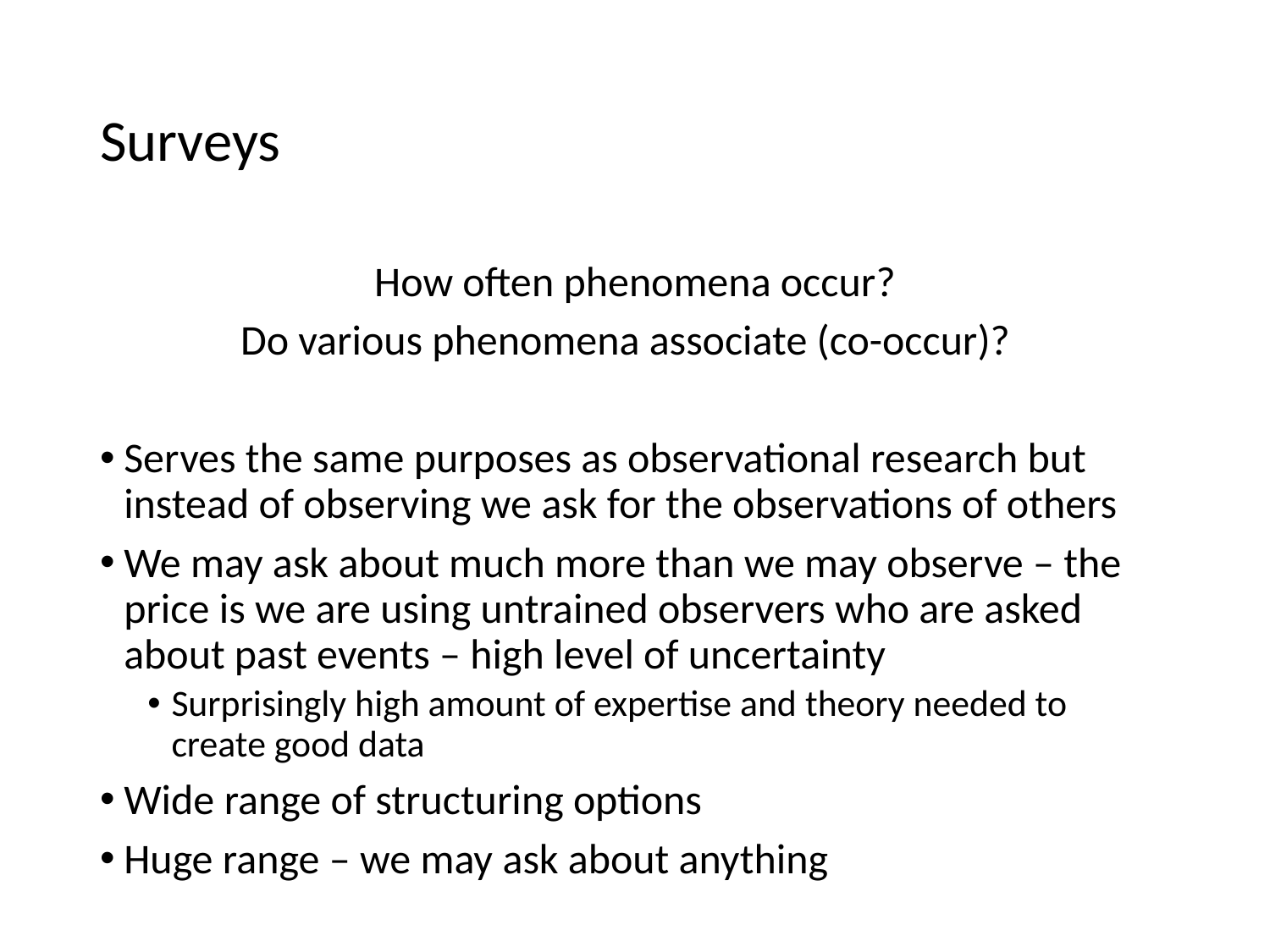

# Surveys
How often phenomena occur?
Do various phenomena associate (co-occur)?

Serves the same purposes as observational research but instead of observing we ask for the observations of others
We may ask about much more than we may observe – the price is we are using untrained observers who are asked about past events – high level of uncertainty
Surprisingly high amount of expertise and theory needed to create good data
Wide range of structuring options
Huge range – we may ask about anything